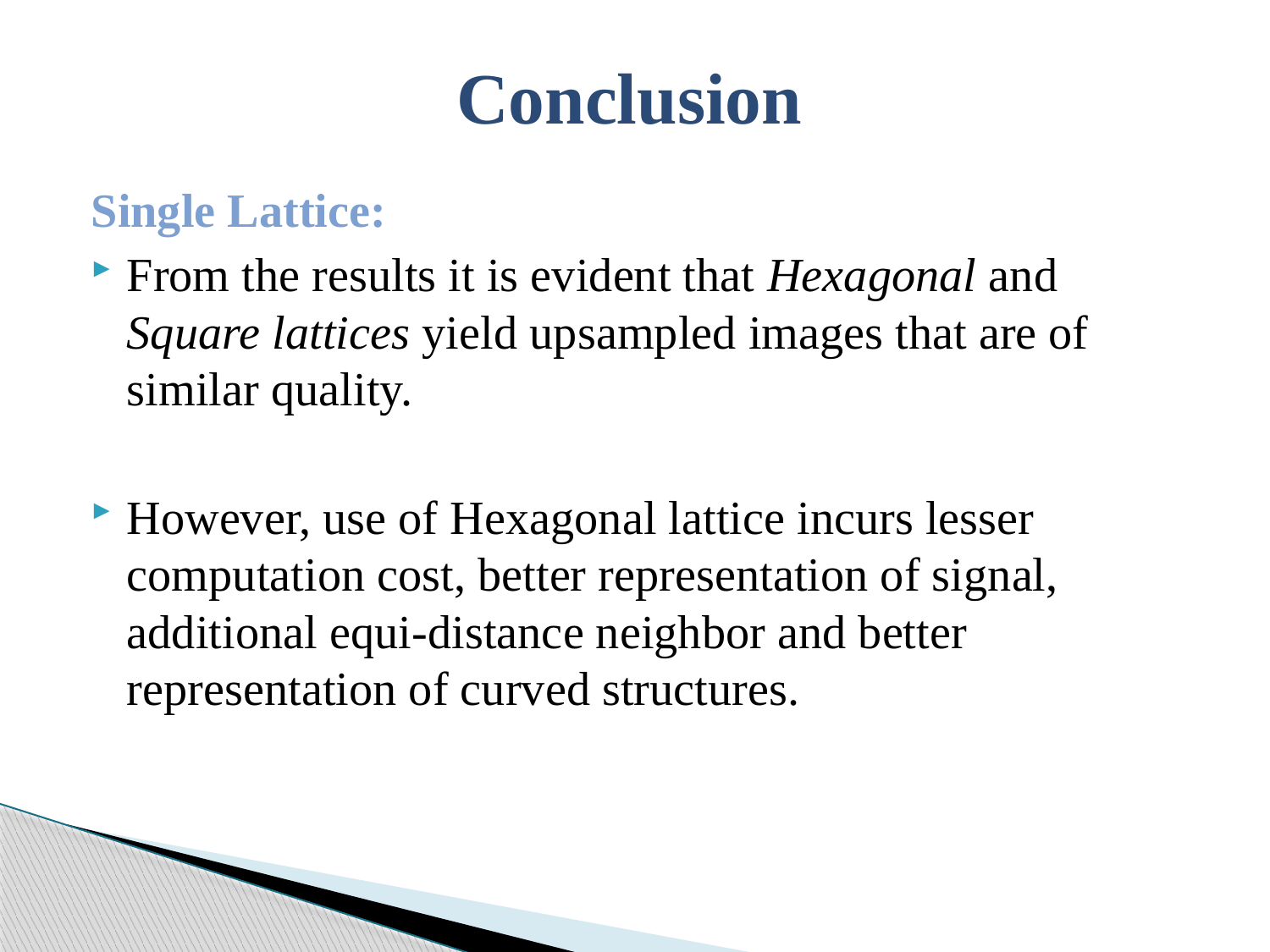

# Conclusion
Single Lattice:
From the results it is evident that Hexagonal and Square lattices yield upsampled images that are of similar quality.

However, use of Hexagonal lattice incurs lesser computation cost, better representation of signal, additional equi-distance neighbor and better representation of curved structures.